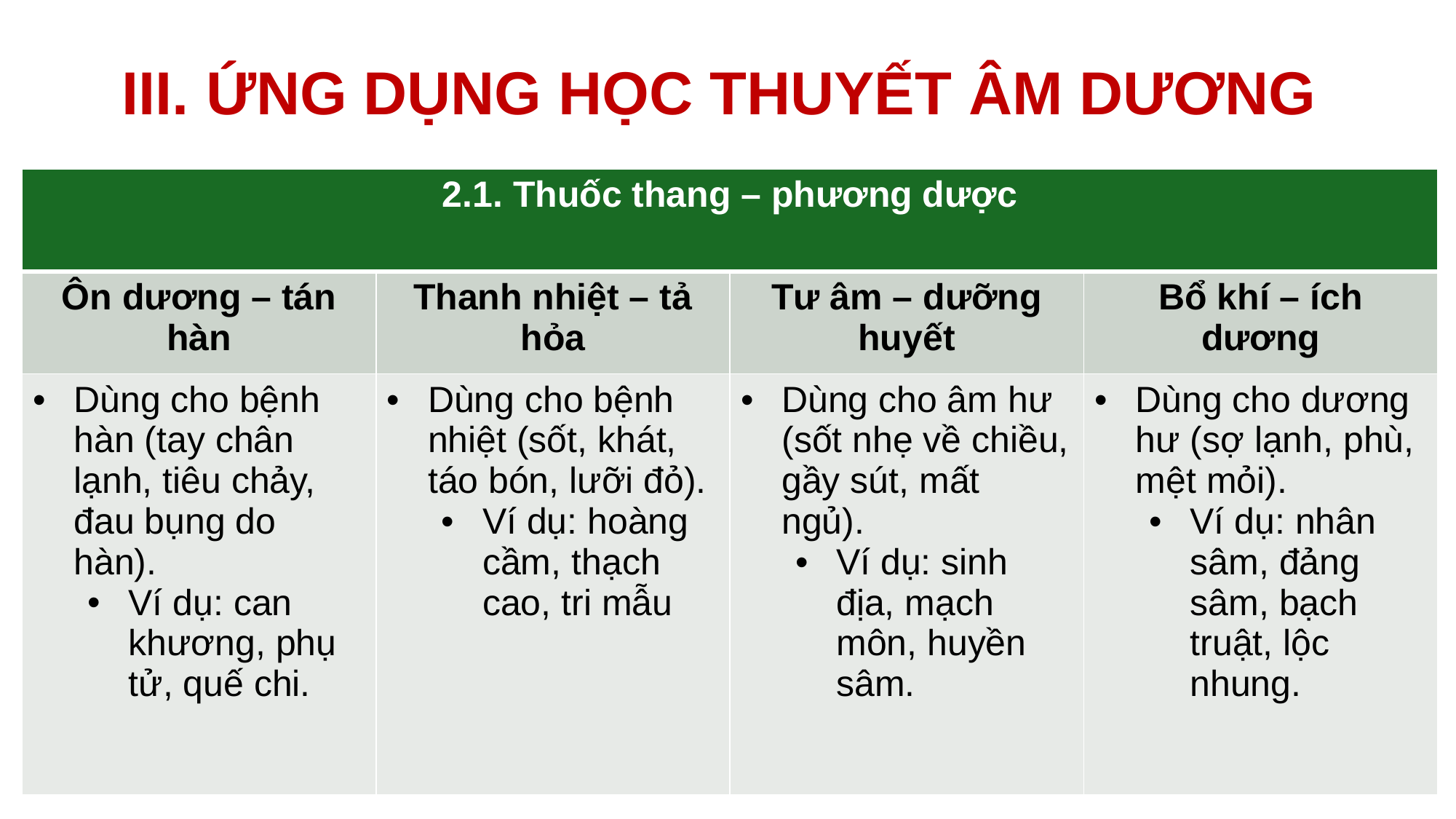

# III. ỨNG DỤNG HỌC THUYẾT ÂM DƯƠNG
| 2.1. Thuốc thang – phương dược |  |  |  |
| --- | --- | --- | --- |
| Ôn dương – tán hàn | Thanh nhiệt – tả hỏa | Tư âm – dưỡng huyết | Bổ khí – ích dương |
| Dùng cho bệnh hàn (tay chân lạnh, tiêu chảy, đau bụng do hàn). Ví dụ: can khương, phụ tử, quế chi. | Dùng cho bệnh nhiệt (sốt, khát, táo bón, lưỡi đỏ). Ví dụ: hoàng cầm, thạch cao, tri mẫu | Dùng cho âm hư (sốt nhẹ về chiều, gầy sút, mất ngủ). Ví dụ: sinh địa, mạch môn, huyền sâm. | Dùng cho dương hư (sợ lạnh, phù, mệt mỏi). Ví dụ: nhân sâm, đảng sâm, bạch truật, lộc nhung. |